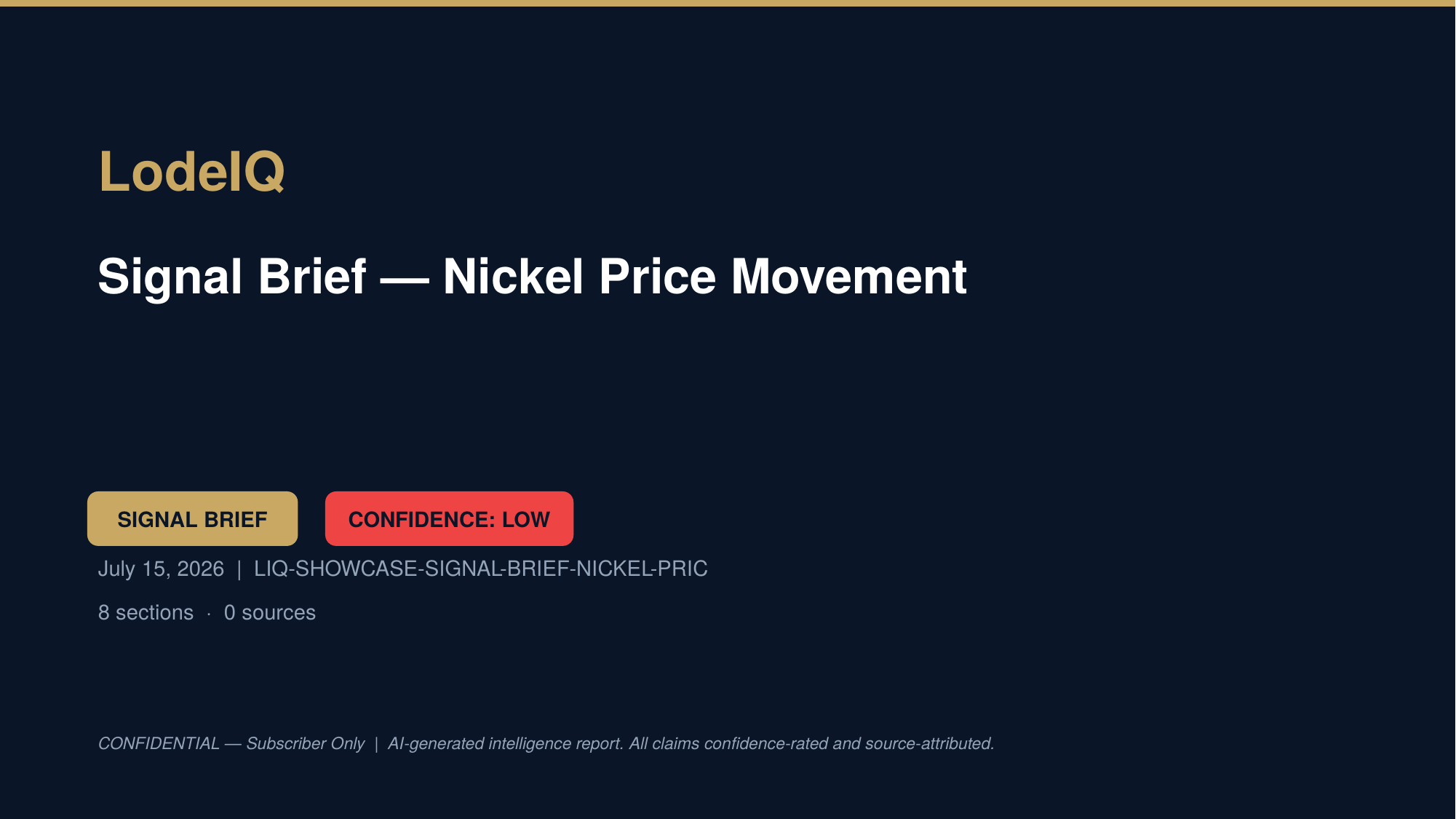

LodeIQ
Signal Brief — Nickel Price Movement

SIGNAL BRIEF

CONFIDENCE: LOW
July 15, 2026  |  LIQ-SHOWCASE-SIGNAL-BRIEF-NICKEL-PRIC
8 sections  ·  0 sources
CONFIDENTIAL — Subscriber Only  |  AI-generated intelligence report. All claims confidence-rated and source-attributed.